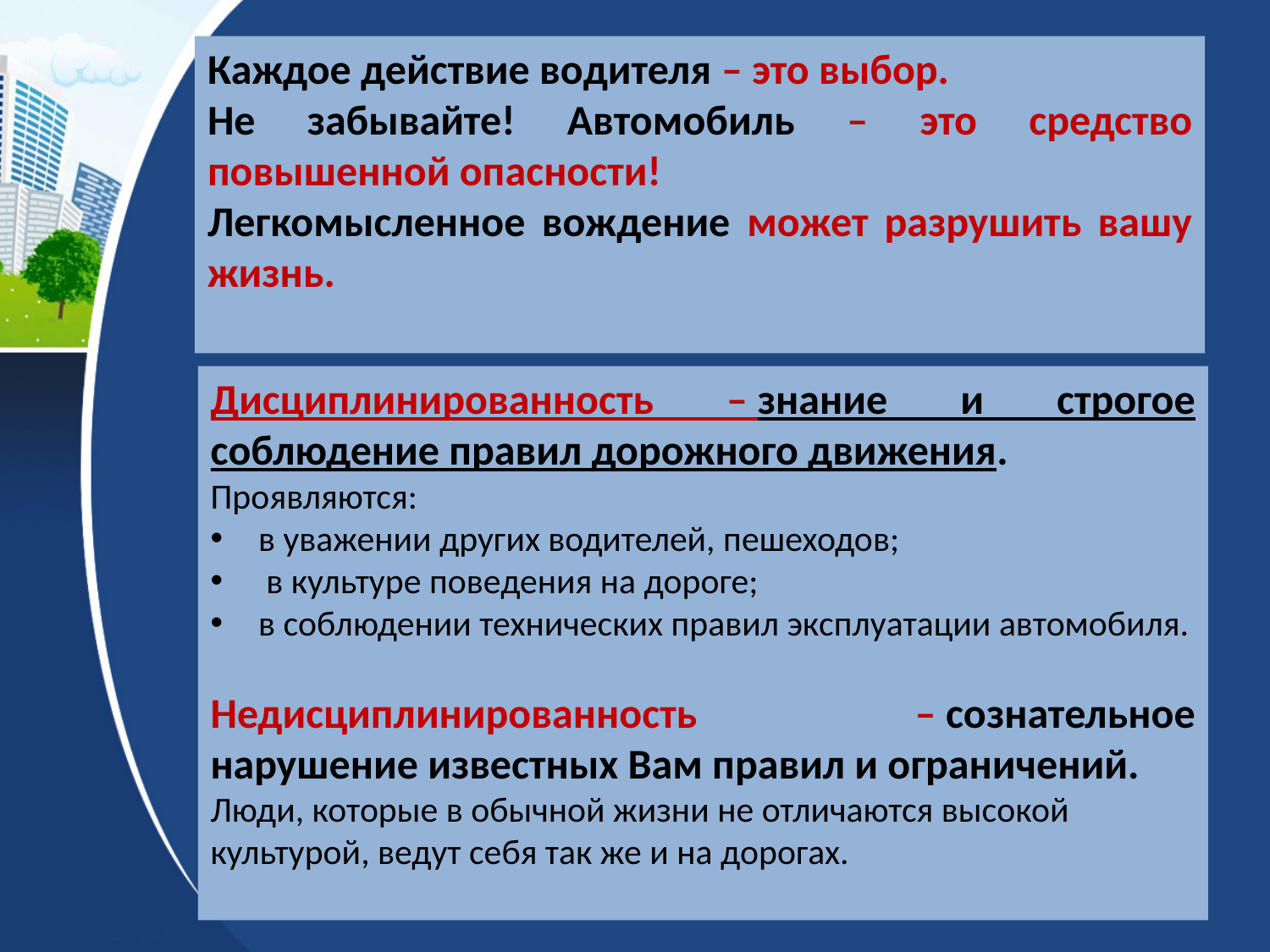

Каждое действие водителя – это выбор.
Не забывайте! Автомобиль – это средство повышенной опасности!
Легкомысленное вождение может разрушить вашу жизнь.

Дисциплинированность – знание и строгое соблюдение правил дорожного движения.
Проявляются:
в уважении других водителей, пешеходов;
 в культуре поведения на дороге;
в соблюдении технических правил эксплуатации автомобиля.

Недисциплинированность – сознательное нарушение известных Вам правил и ограничений.
Люди, которые в обычной жизни не отличаются высокой культурой, ведут себя так же и на дорогах.